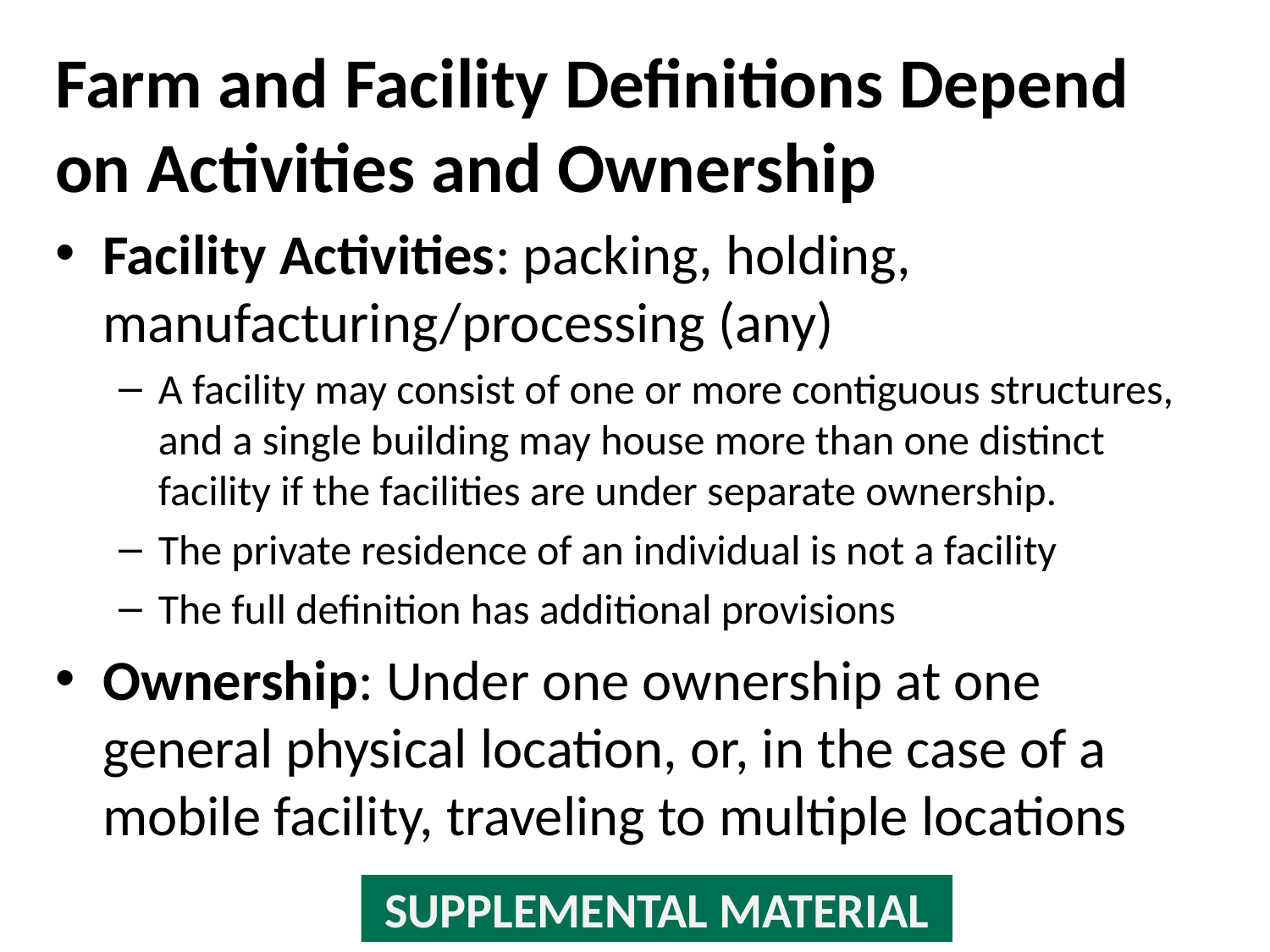

# Farm and Facility Definitions Depend on Activities and Ownership
Facility Activities: packing, holding, manufacturing/processing (any)
A facility may consist of one or more contiguous structures, and a single building may house more than one distinct facility if the facilities are under separate ownership.
The private residence of an individual is not a facility
The full definition has additional provisions
Ownership: Under one ownership at one general physical location, or, in the case of a mobile facility, traveling to multiple locations